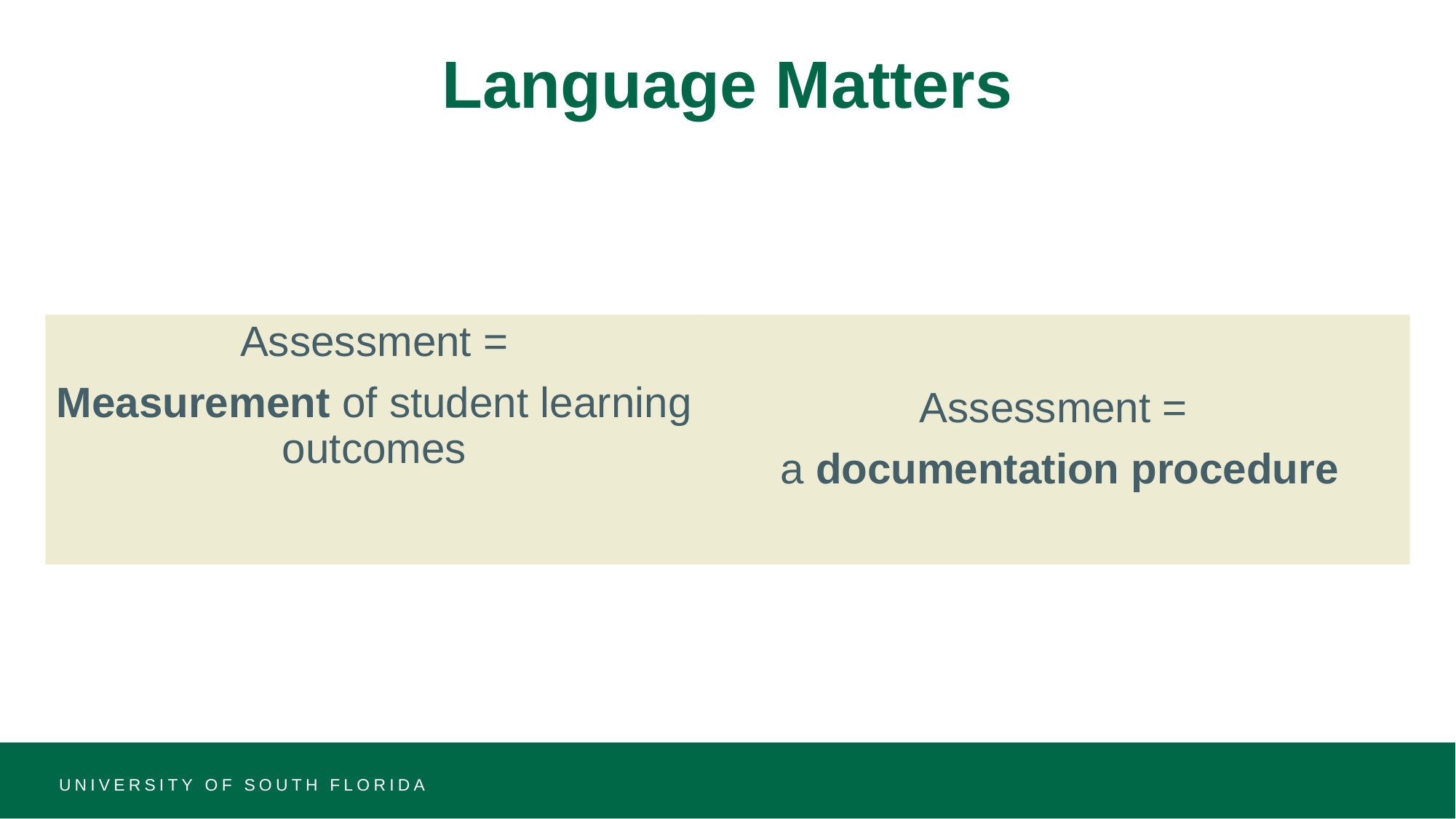

# Language Matters
Assessment =
Measurement of student learning outcomes

Assessment =
 a documentation procedure
UNIVERSITY OF SOUTH FLORIDA